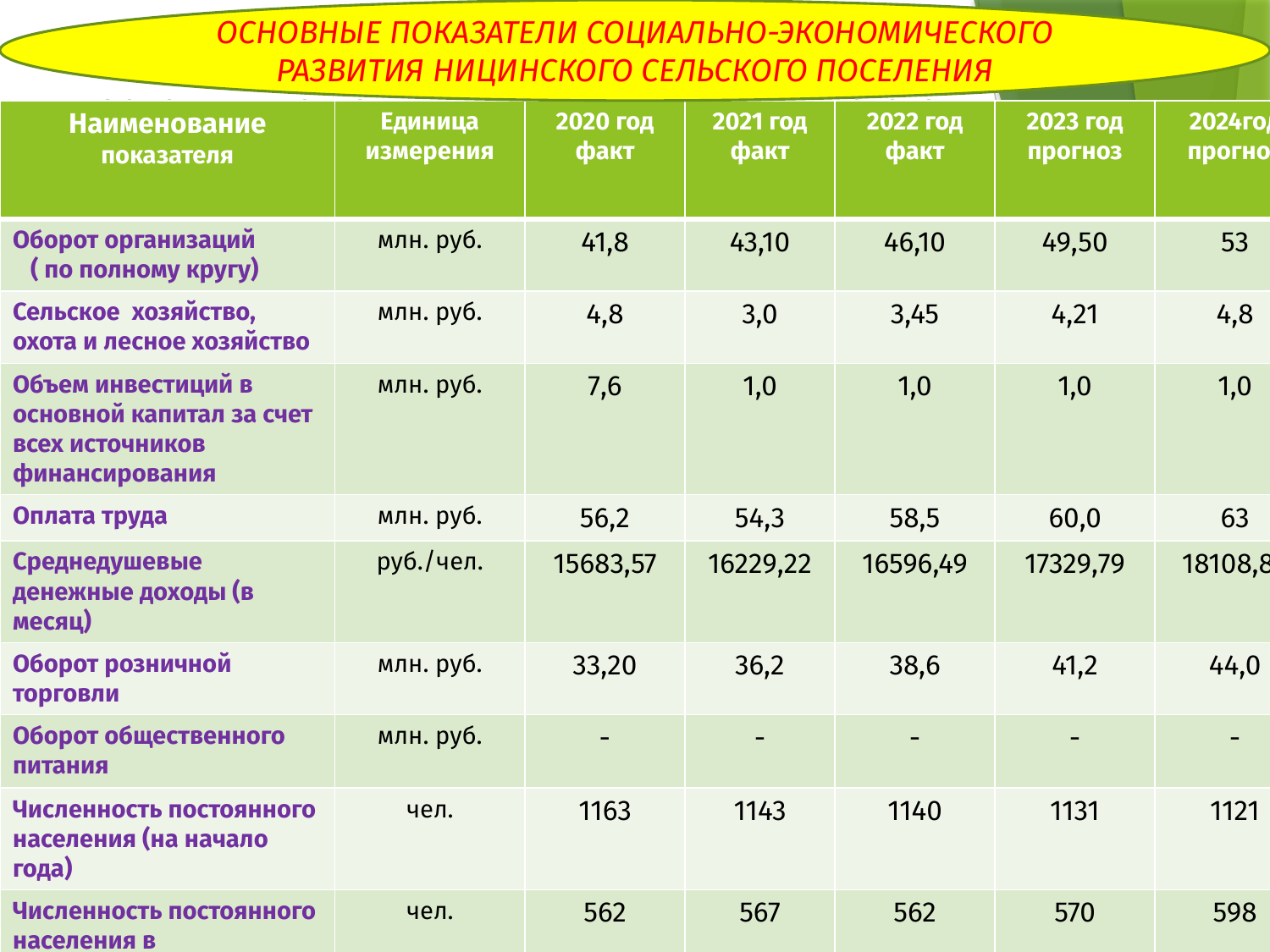

ОСНОВНЫЕ ПОКАЗАТЕЛИ СОЦИАЛЬНО-ЭКОНОМИЧЕСКОГО РАЗВИТИЯ НИЦИНСКОГО СЕЛЬСКОГО ПОСЕЛЕНИЯ
# ОСНОВНЫЕ ПОКАЗАТЕЛИ СОЦИАЛЬНО-ЭКОНОМИЧЕСКОГО РАЗВИТИЯ УСТЬ-НИЦИНСКОГО СЕЛЬСКОГО ПОСЕЛЕНИЯ
| Наименование показателя | Единица измерения | 2020 год факт | 2021 год факт | 2022 год факт | 2023 год прогноз | 2024год прогноз |
| --- | --- | --- | --- | --- | --- | --- |
| Оборот организаций ( по полному кругу) | млн. руб. | 41,8 | 43,10 | 46,10 | 49,50 | 53 |
| Сельское хозяйство, охота и лесное хозяйство | млн. руб. | 4,8 | 3,0 | 3,45 | 4,21 | 4,8 |
| Объем инвестиций в основной капитал за счет всех источников финансирования | млн. руб. | 7,6 | 1,0 | 1,0 | 1,0 | 1,0 |
| Оплата труда | млн. руб. | 56,2 | 54,3 | 58,5 | 60,0 | 63 |
| Среднедушевые денежные доходы (в месяц) | руб./чел. | 15683,57 | 16229,22 | 16596,49 | 17329,79 | 18108,83 |
| Оборот розничной торговли | млн. руб. | 33,20 | 36,2 | 38,6 | 41,2 | 44,0 |
| Оборот общественного питания | млн. руб. | - | - | - | - | - |
| Численность постоянного населения (на начало года) | чел. | 1163 | 1143 | 1140 | 1131 | 1121 |
| Численность постоянного населения в трудоспособном возрасте | чел. | 562 | 567 | 562 | 570 | 598 |